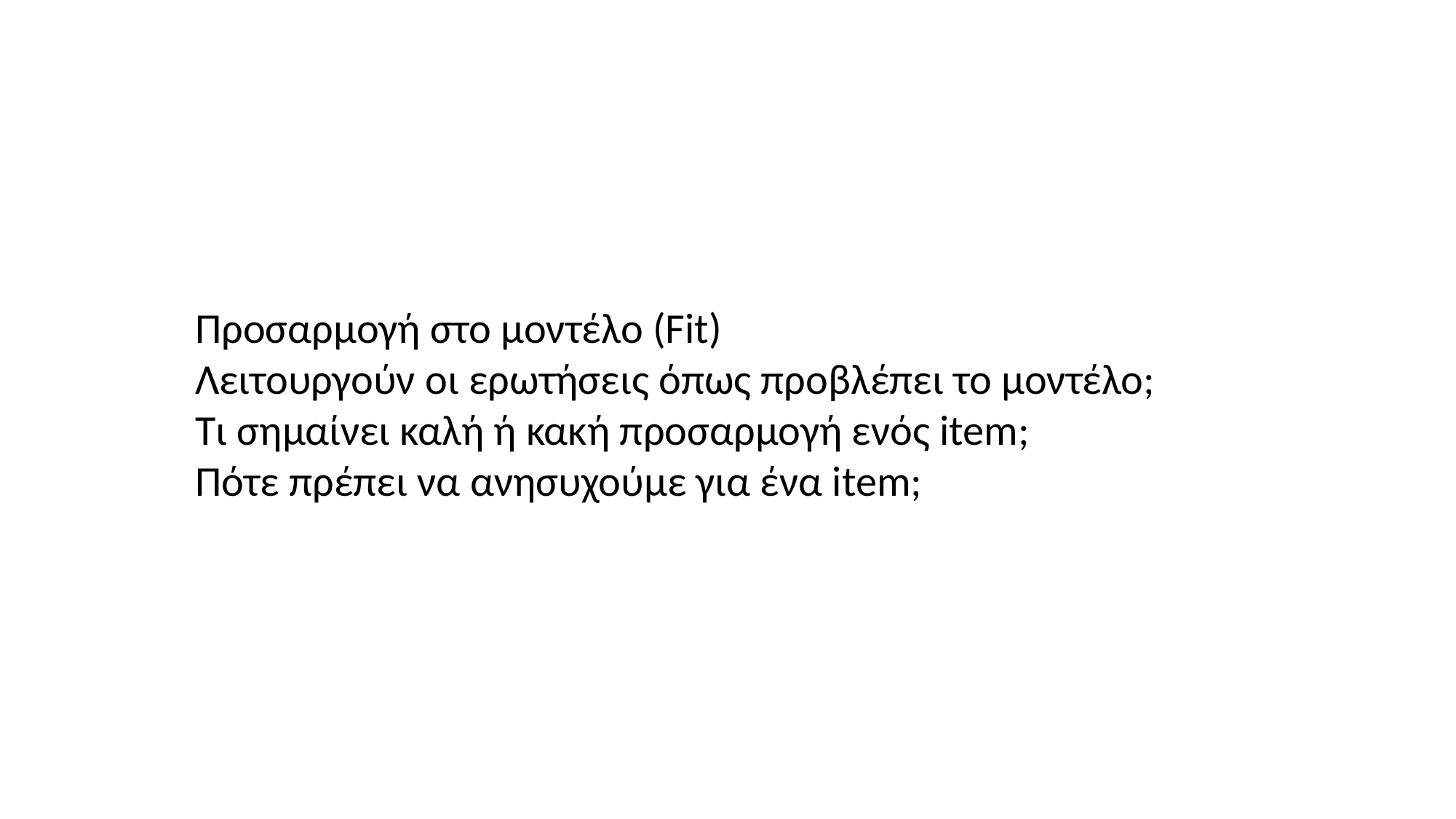

Προσαρμογή στο μοντέλο (Fit)
Λειτουργούν οι ερωτήσεις όπως προβλέπει το μοντέλο;
Τι σημαίνει καλή ή κακή προσαρμογή ενός item;
Πότε πρέπει να ανησυχούμε για ένα item;